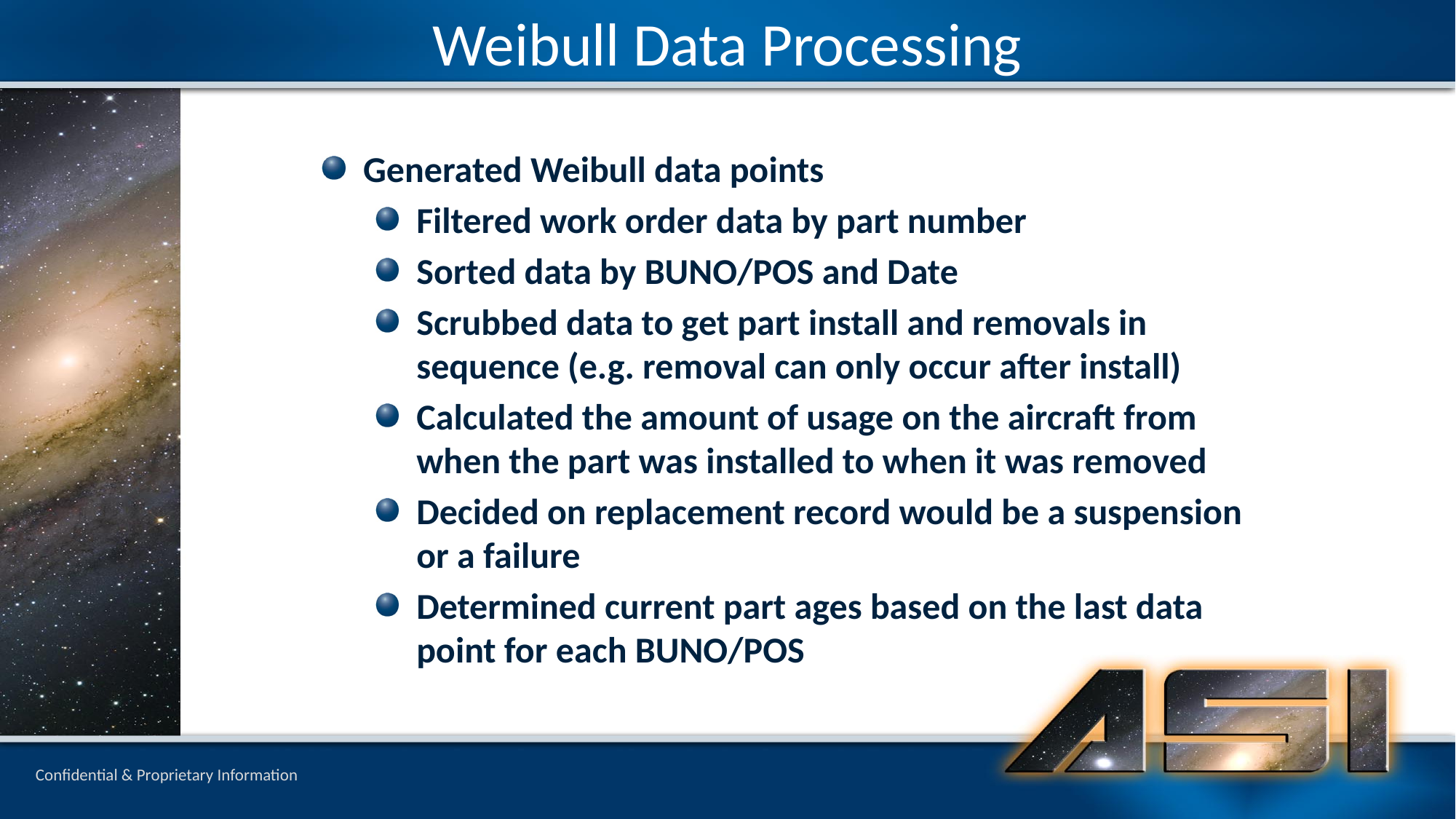

Weibull Data Processing

Generated Weibull data points
Filtered work order data by part number
Sorted data by BUNO/POS and Date
Scrubbed data to get part install and removals in sequence (e.g. removal can only occur after install)
Calculated the amount of usage on the aircraft from when the part was installed to when it was removed
Decided on replacement record would be a suspension or a failure
Determined current part ages based on the last data point for each BUNO/POS